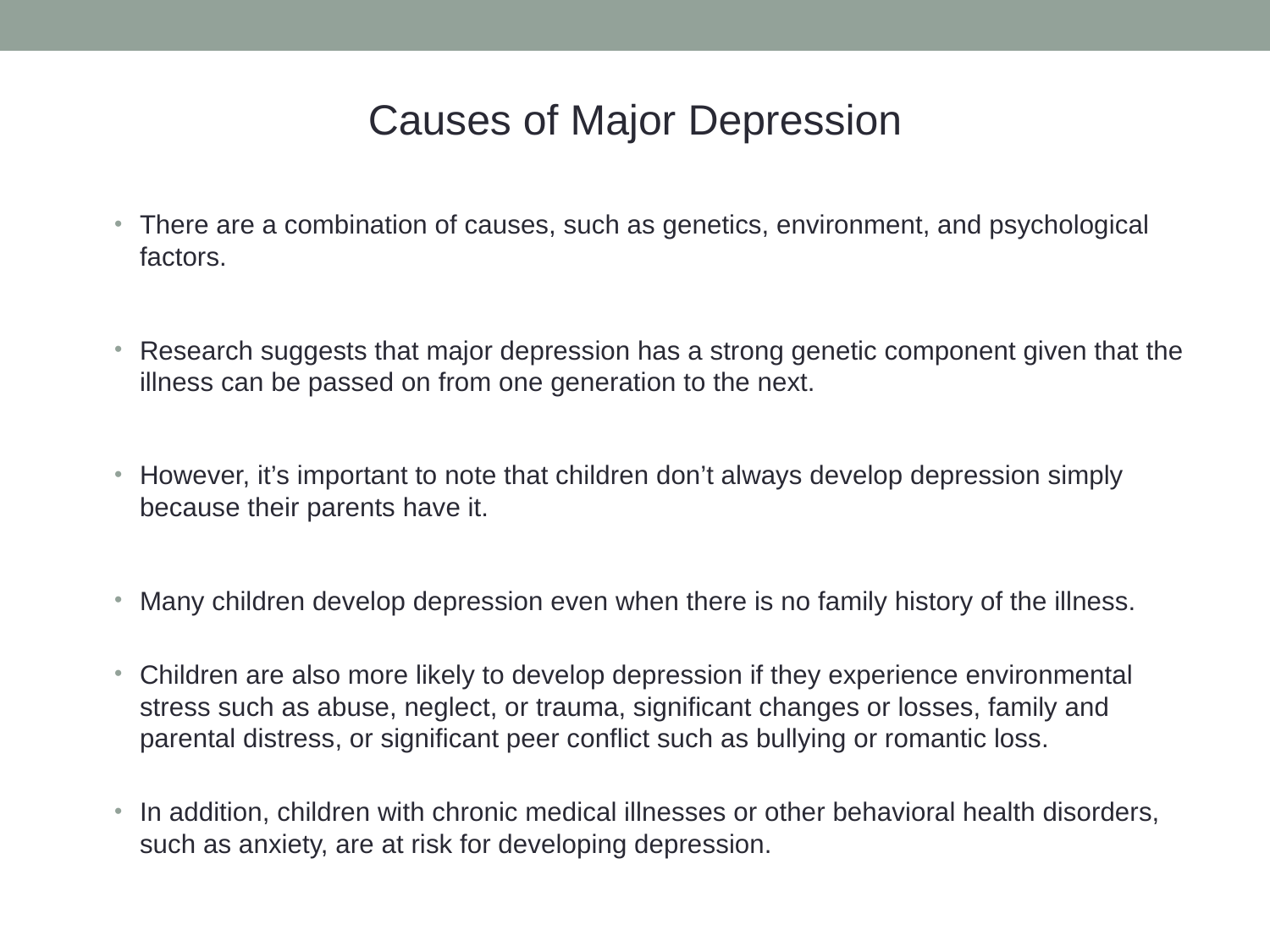

Causes of Major Depression

There are a combination of causes, such as genetics, environment, and psychological factors.

Research suggests that major depression has a strong genetic component given that the illness can be passed on from one generation to the next.

However, it’s important to note that children don’t always develop depression simply because their parents have it.

Many children develop depression even when there is no family history of the illness.

Children are also more likely to develop depression if they experience environmental stress such as abuse, neglect, or trauma, significant changes or losses, family and parental distress, or significant peer conflict such as bullying or romantic loss.

In addition, children with chronic medical illnesses or other behavioral health disorders, such as anxiety, are at risk for developing depression.